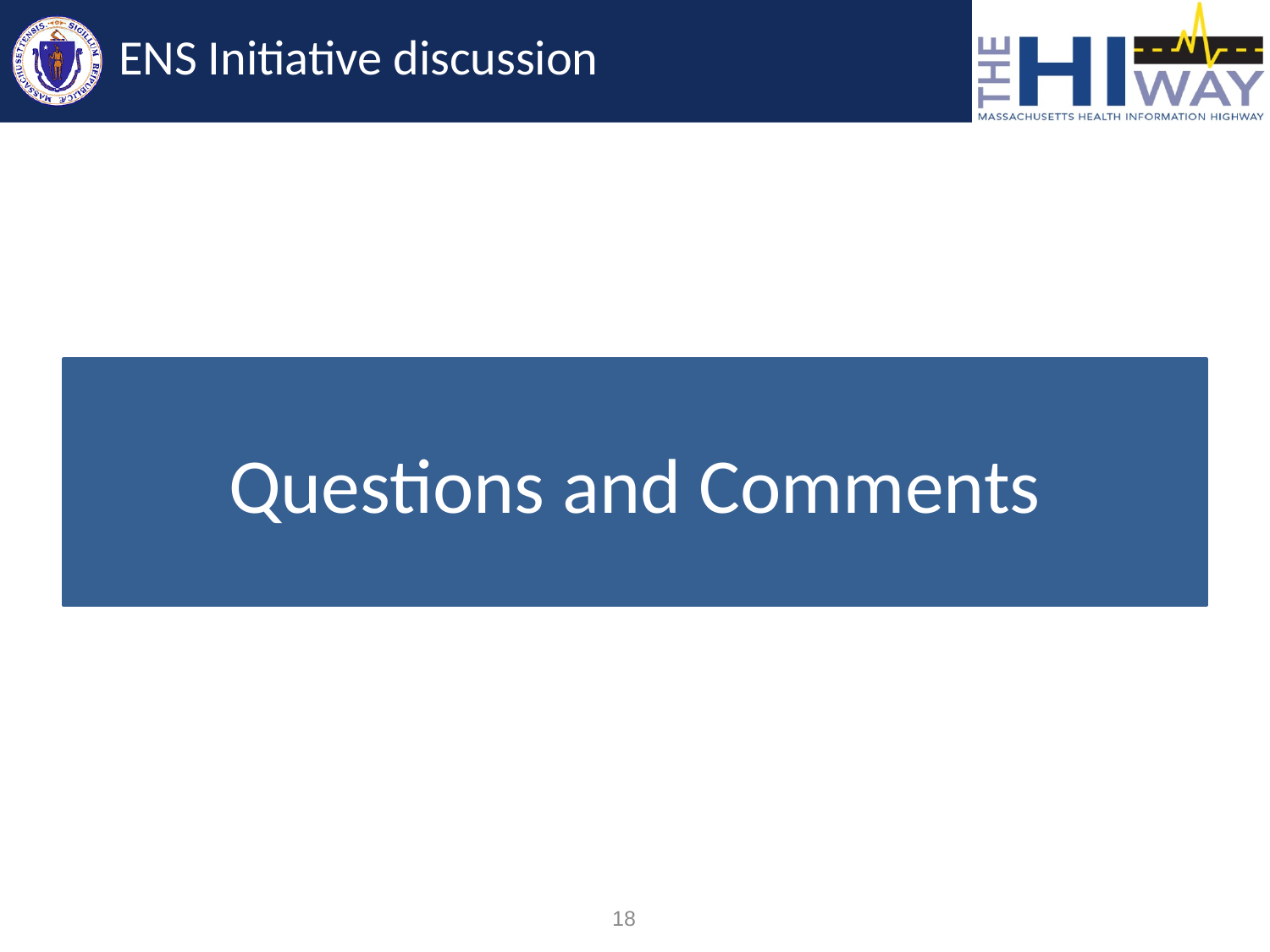

# ENS Initiative discussion
Questions and Comments
18